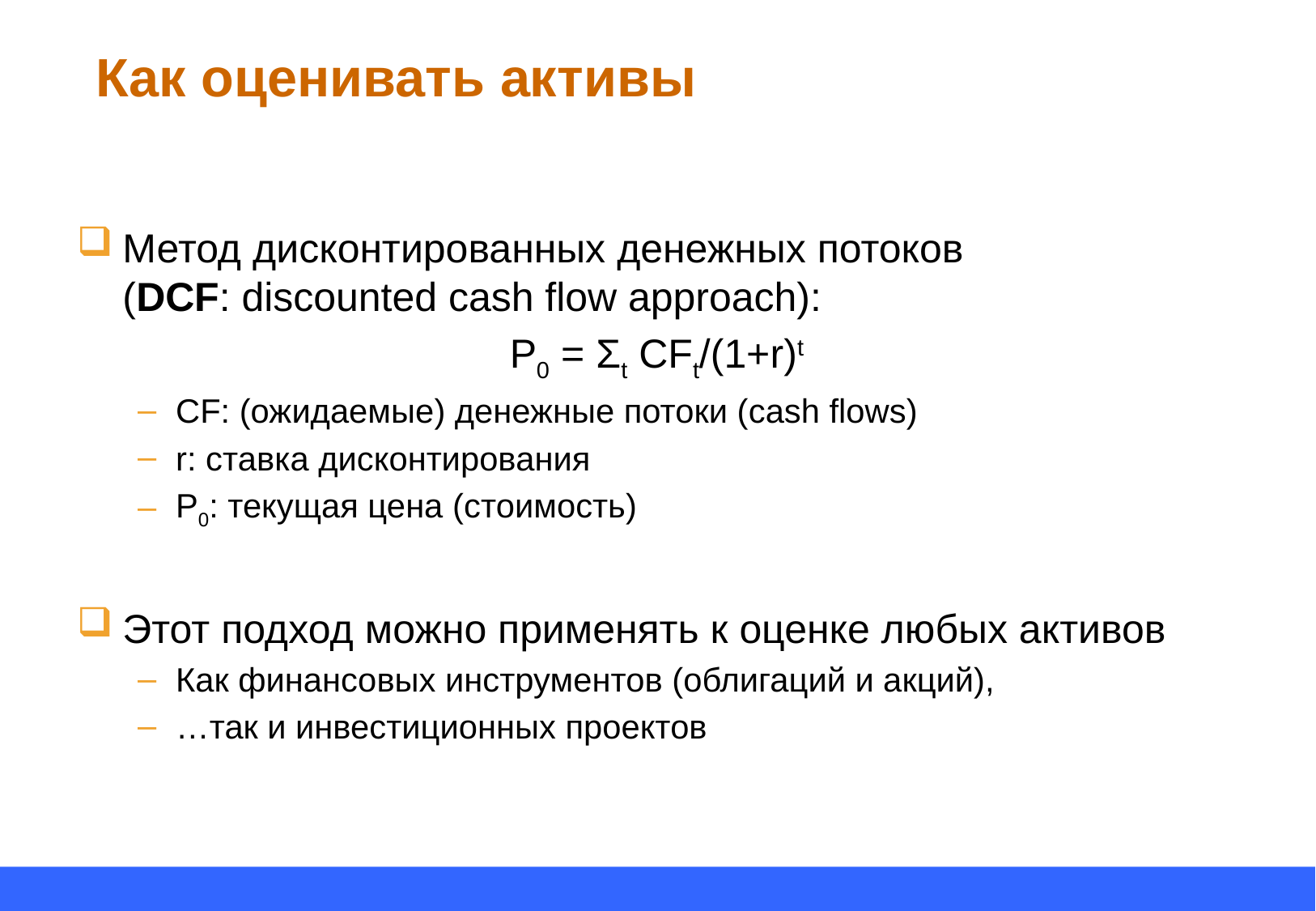

# Как оценивать активы
Метод дисконтированных денежных потоков
(DCF: discounted cash flow approach):
P0 = Σt CFt/(1+r)t
CF: (ожидаемые) денежные потоки (cash flows)
r: ставка дисконтирования
P0: текущая цена (стоимость)

Этот подход можно применять к оценке любых активов
Как финансовых инструментов (облигаций и акций),
…так и инвестиционных проектов